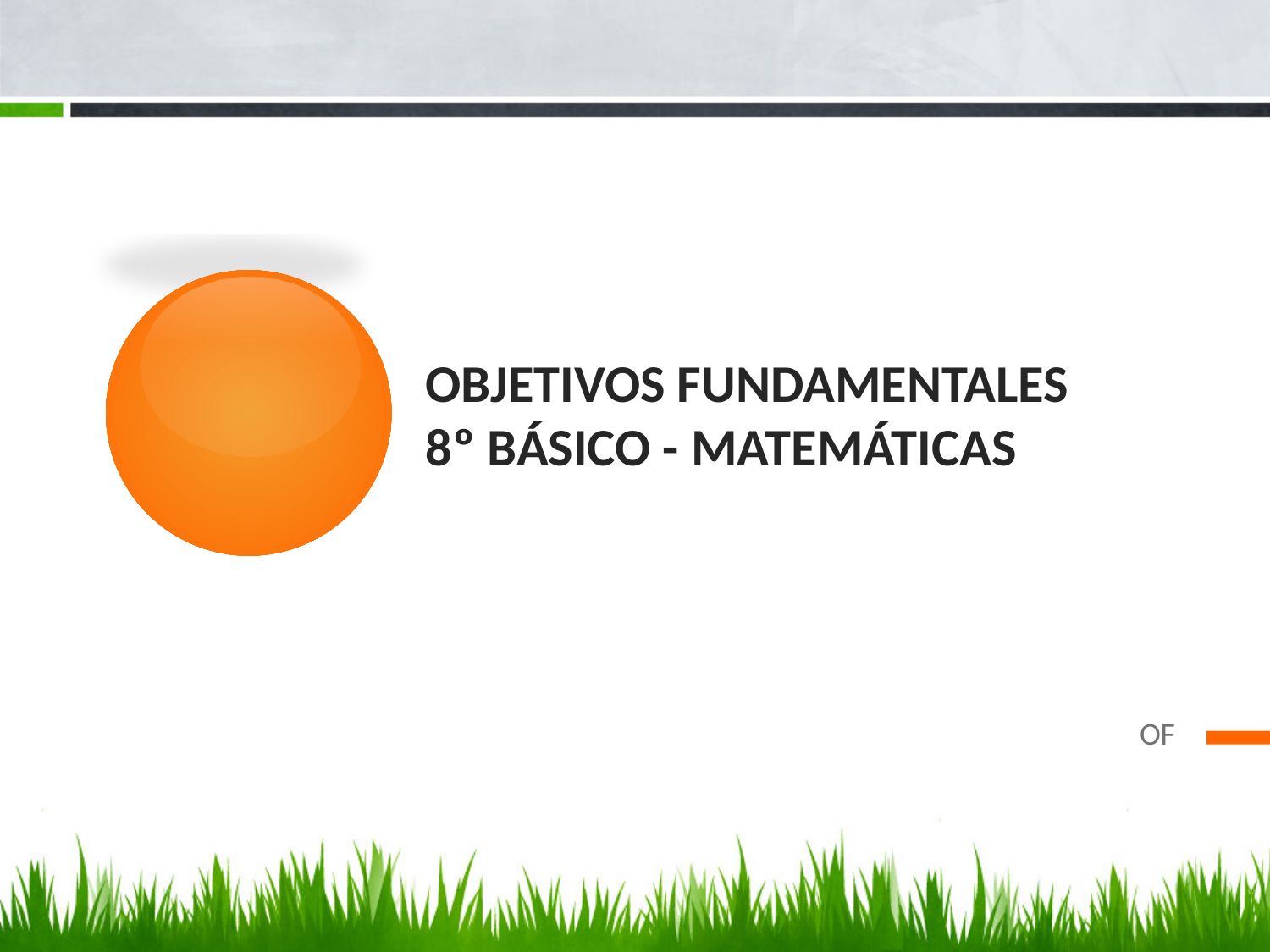

# OBJETIVOS FUNDAMENTALES 8º básico - MATEMÁTICAS
OF